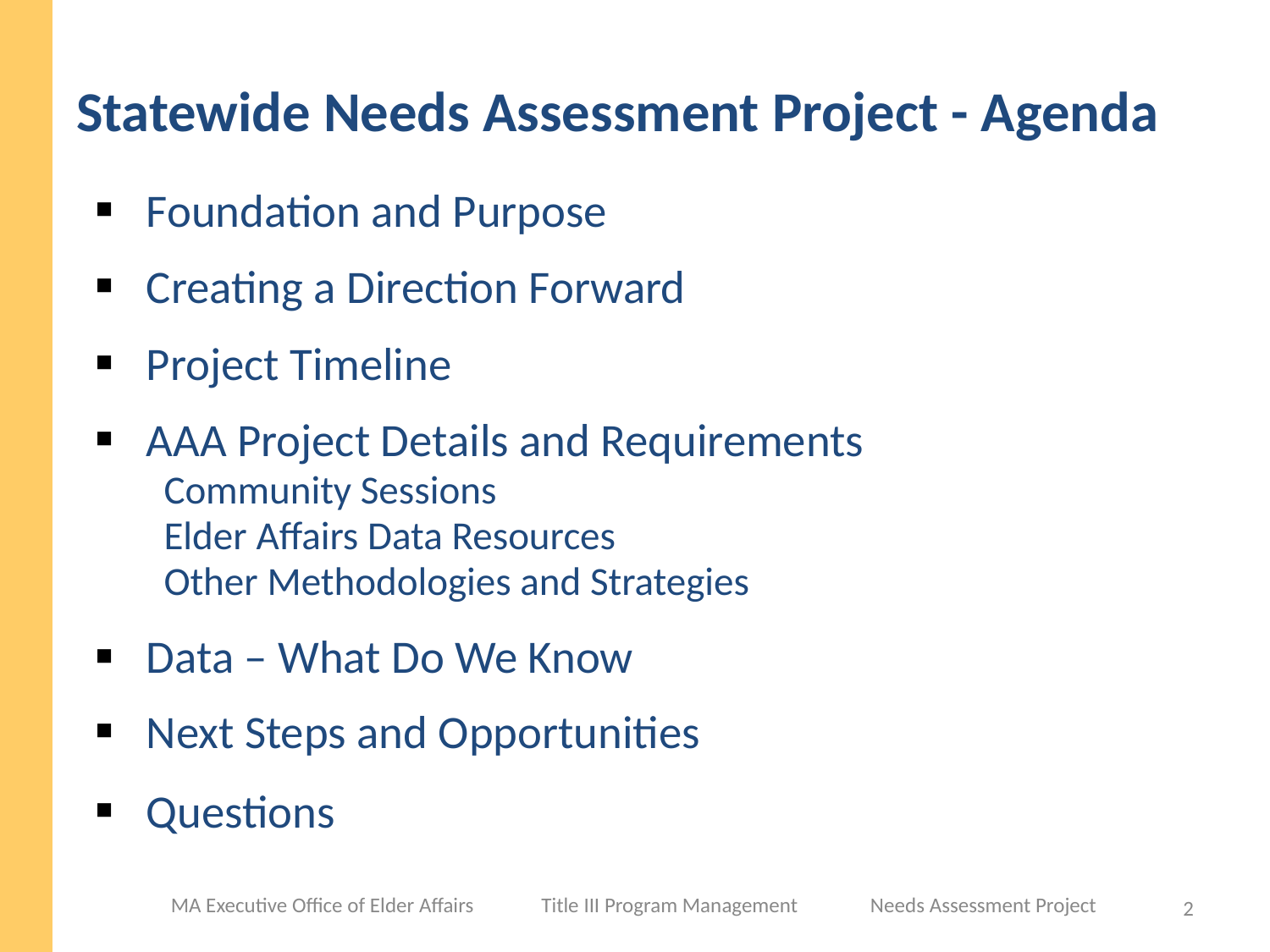

# Statewide Needs Assessment Project - Agenda
Foundation and Purpose

Creating a Direction Forward

Project Timeline

AAA Project Details and Requirements
Community Sessions
Elder Affairs Data Resources
Other Methodologies and Strategies

Data – What Do We Know

Next Steps and Opportunities

Questions

MA Executive Office of Elder Affairs              Title III Program Management               Needs Assessment Project
2